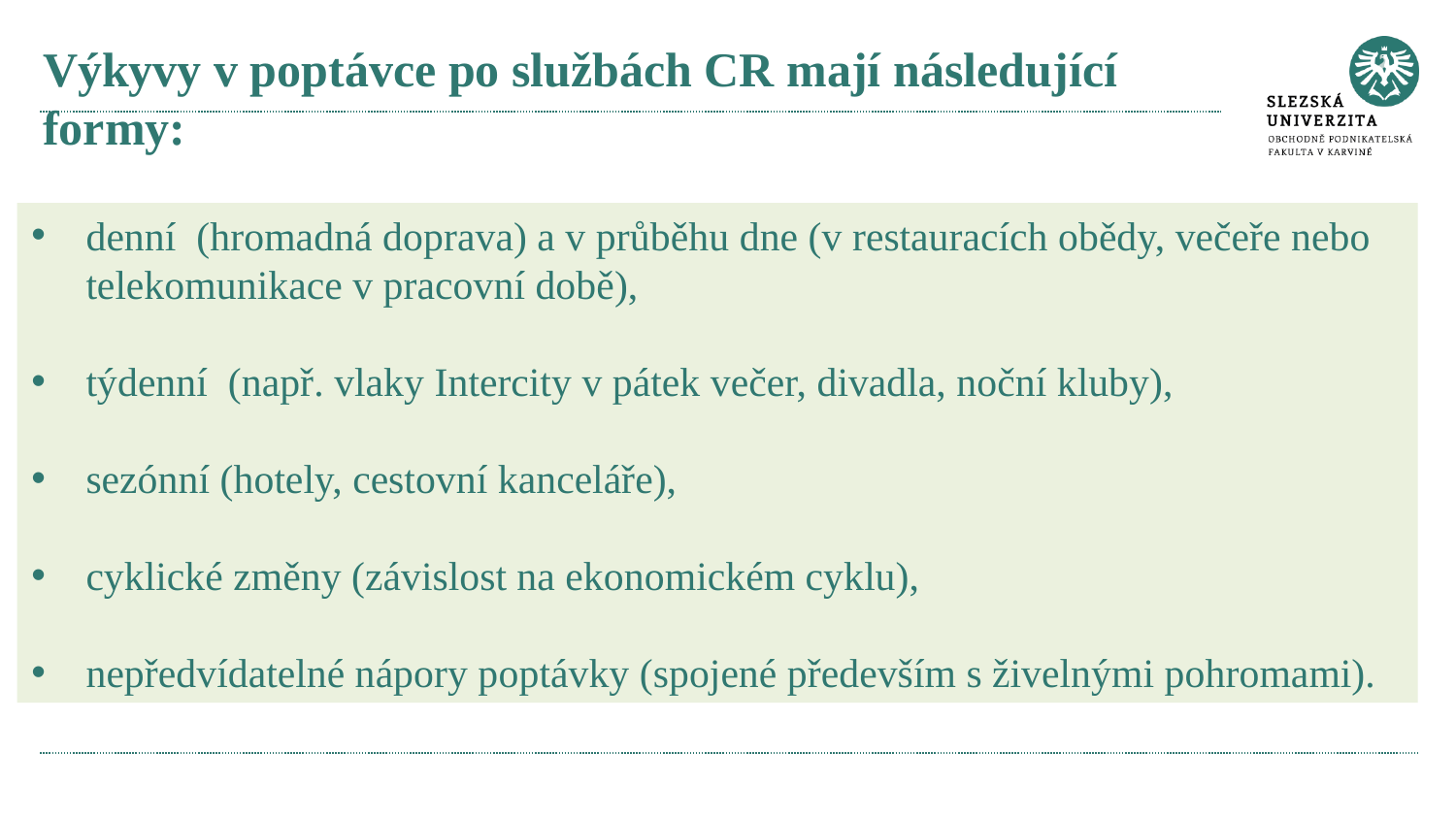

# Výkyvy v poptávce po službách CR mají následující formy:
denní  (hromadná doprava) a v průběhu dne (v restauracích obědy, večeře nebo telekomunikace v pracovní době),

týdenní  (např. vlaky Intercity v pátek večer, divadla, noční kluby),

sezónní (hotely, cestovní kanceláře),

cyklické změny (závislost na ekonomickém cyklu),

nepředvídatelné nápory poptávky (spojené především s živelnými pohromami).